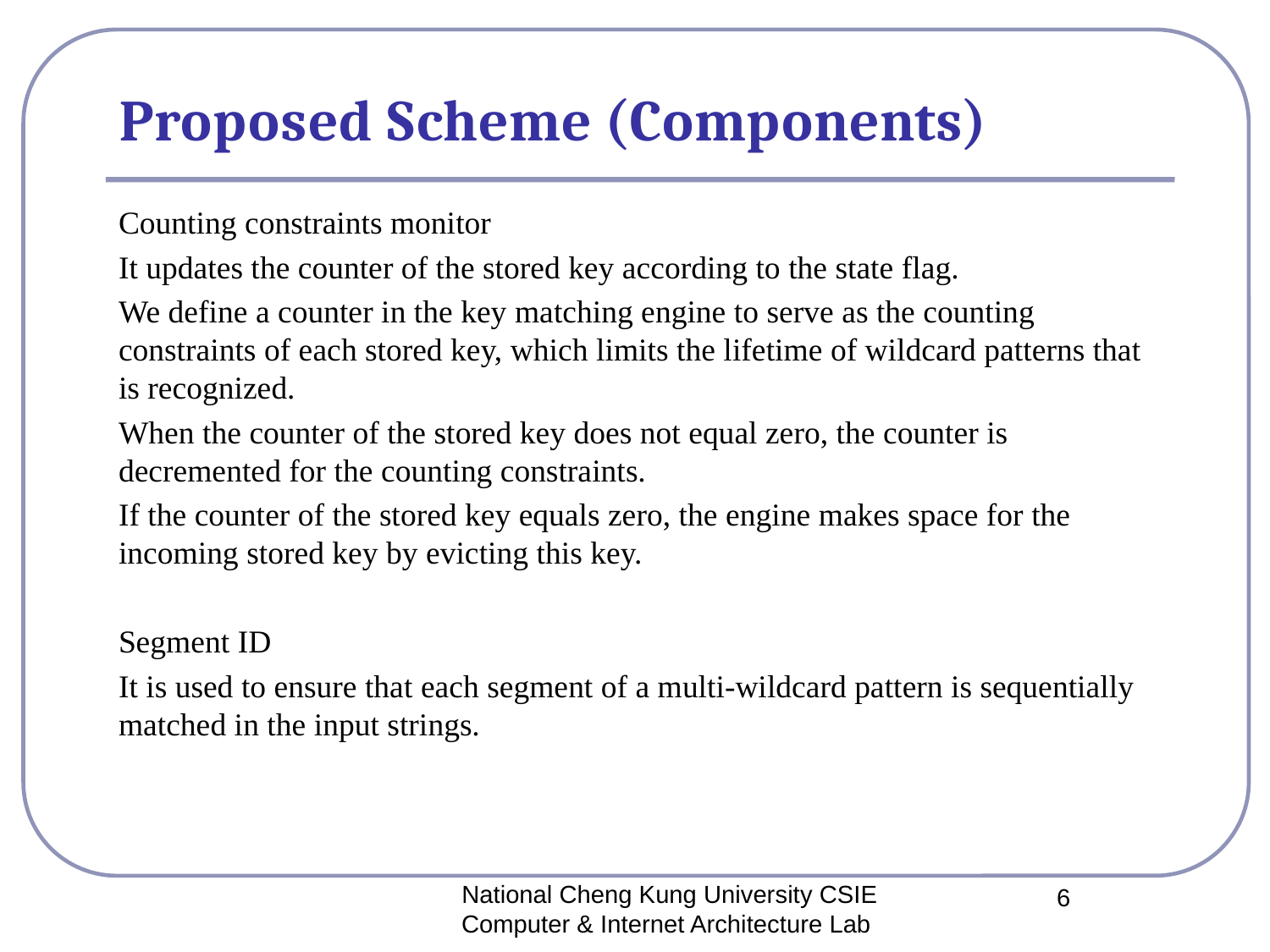

# Proposed Scheme (Components)
Counting constraints monitor
It updates the counter of the stored key according to the state flag.
We define a counter in the key matching engine to serve as the counting constraints of each stored key, which limits the lifetime of wildcard patterns that is recognized.
When the counter of the stored key does not equal zero, the counter is decremented for the counting constraints.
If the counter of the stored key equals zero, the engine makes space for the incoming stored key by evicting this key.

Segment ID
It is used to ensure that each segment of a multi-wildcard pattern is sequentially matched in the input strings.
National Cheng Kung University CSIE Computer & Internet Architecture Lab
6